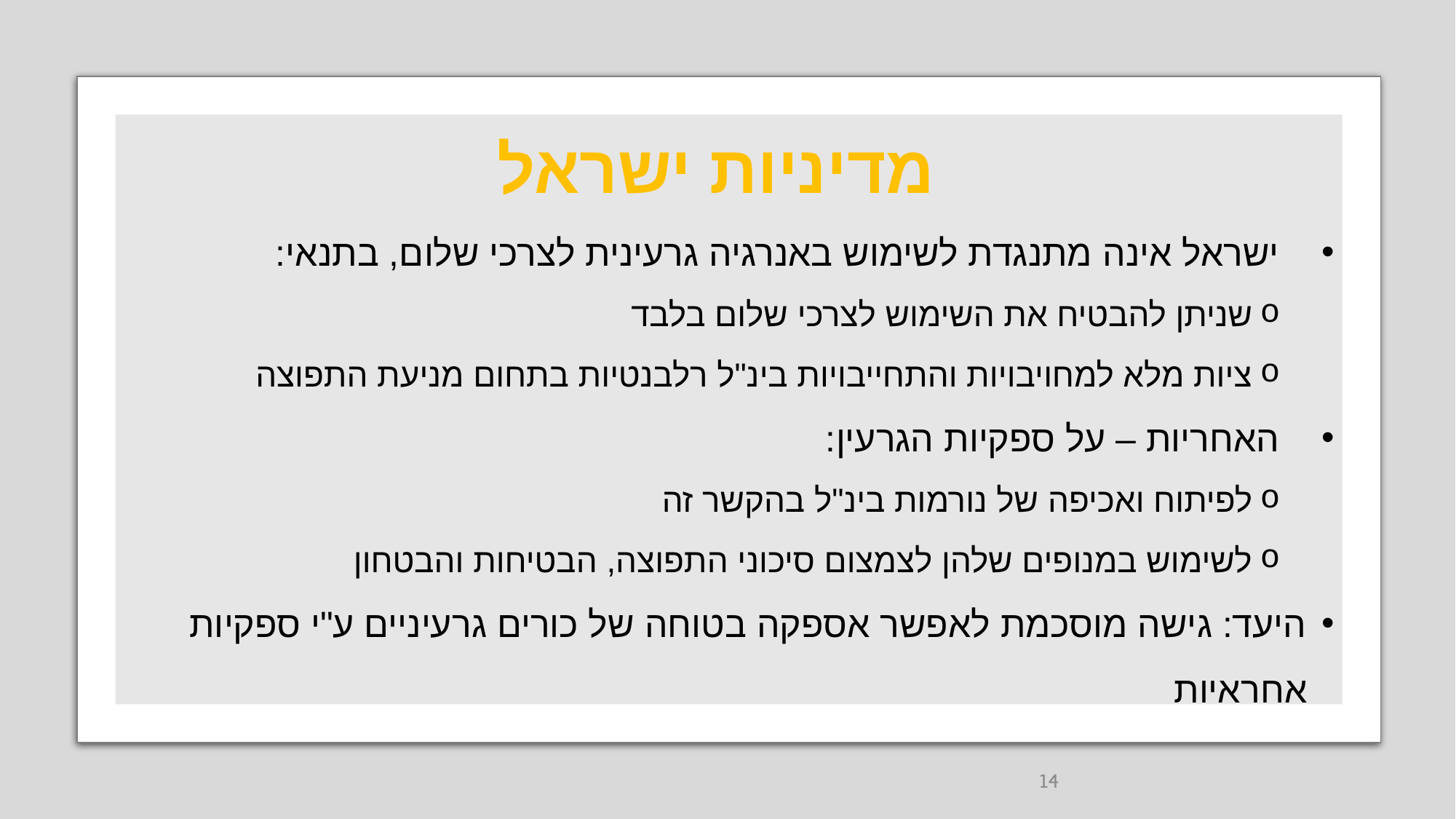

# מדיניות ישראל
ישראל אינה מתנגדת לשימוש באנרגיה גרעינית לצרכי שלום, בתנאי:
שניתן להבטיח את השימוש לצרכי שלום בלבד
ציות מלא למחויבויות והתחייבויות בינ"ל רלבנטיות בתחום מניעת התפוצה
האחריות – על ספקיות הגרעין:
לפיתוח ואכיפה של נורמות בינ"ל בהקשר זה
לשימוש במנופים שלהן לצמצום סיכוני התפוצה, הבטיחות והבטחון
היעד: גישה מוסכמת לאפשר אספקה בטוחה של כורים גרעיניים ע"י ספקיות אחראיות

14